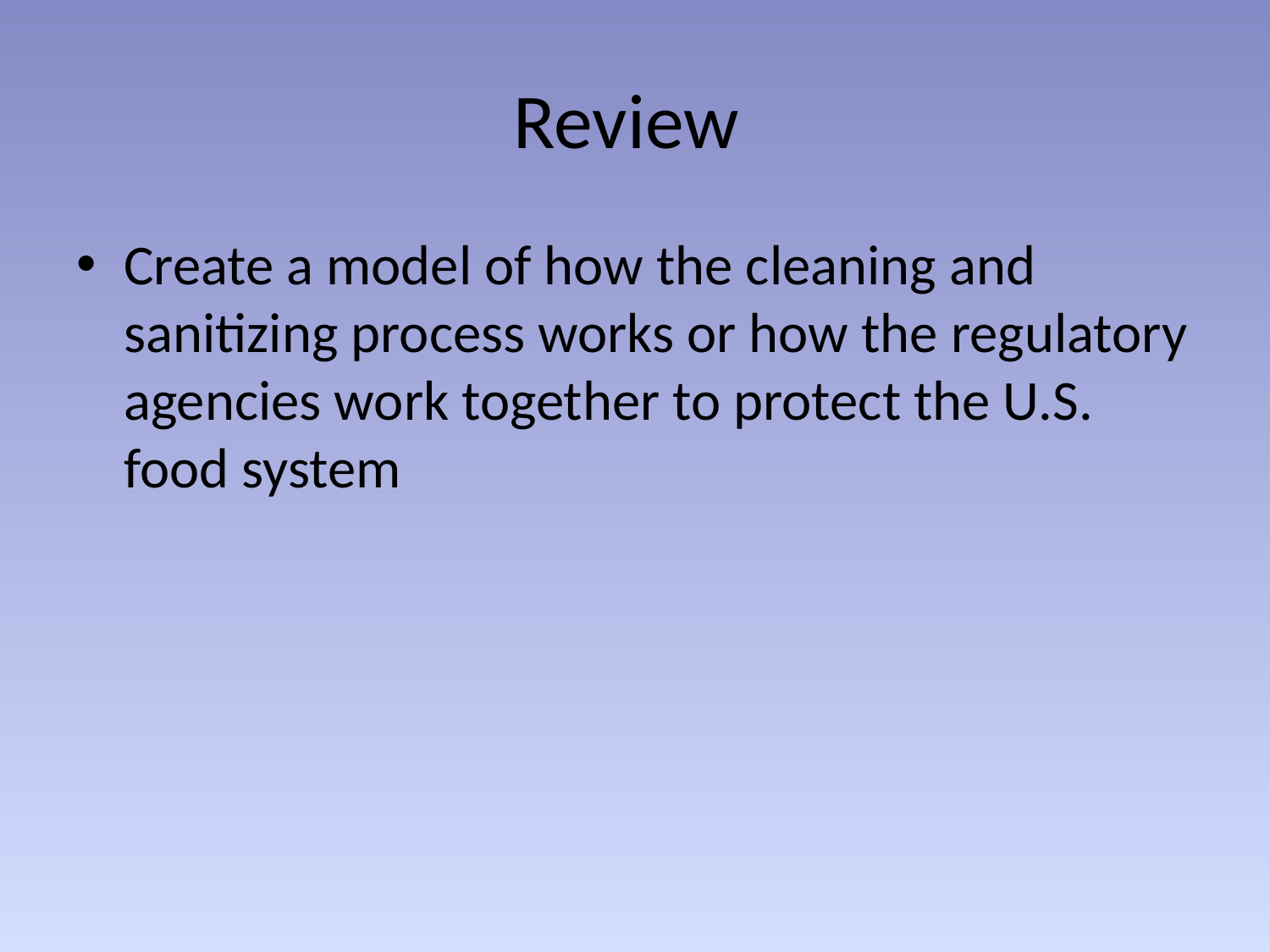

# Review
Create a model of how the cleaning and sanitizing process works or how the regulatory agencies work together to protect the U.S. food system